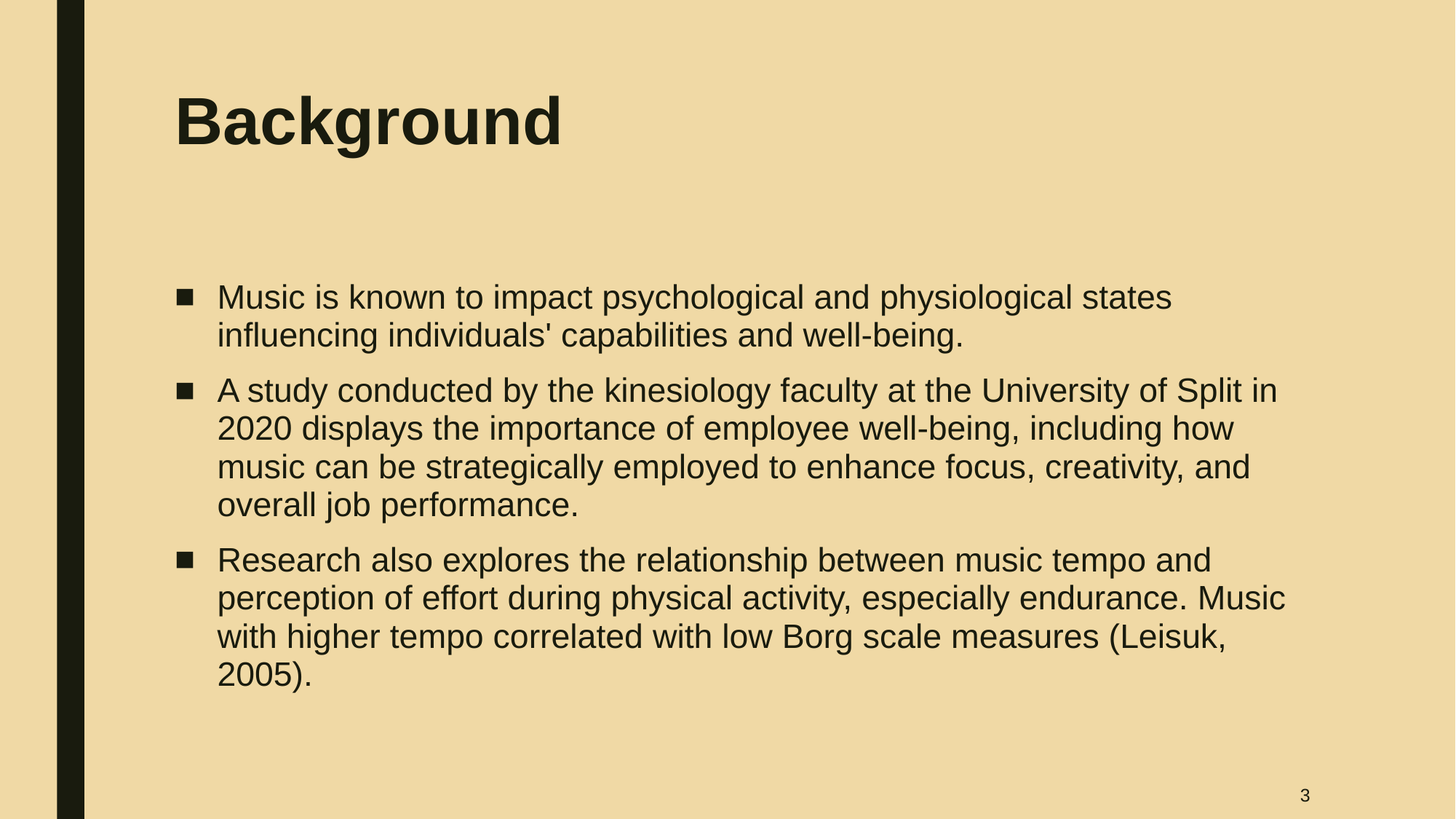

# Background
Music is known to impact psychological and physiological states influencing individuals' capabilities and well-being.
A study conducted by the kinesiology faculty at the University of Split in 2020 displays the importance of employee well-being, including how music can be strategically employed to enhance focus, creativity, and overall job performance.
Research also explores the relationship between music tempo and perception of effort during physical activity, especially endurance. Music with higher tempo correlated with low Borg scale measures (Leisuk, 2005).

3